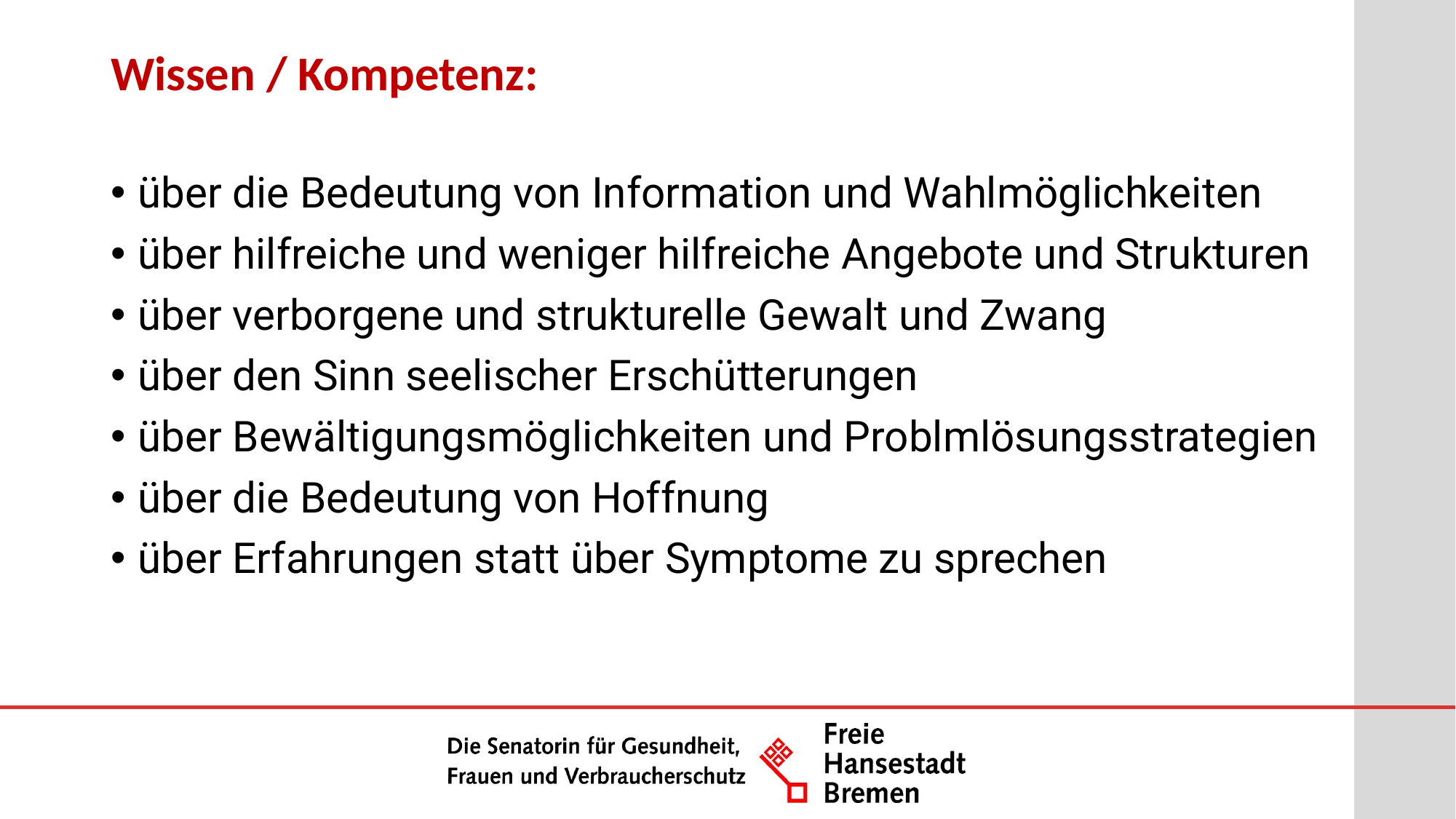

# Wissen / Kompetenz:
über die Bedeutung von Information und Wahlmöglichkeiten
über hilfreiche und weniger hilfreiche Angebote und Strukturen
über verborgene und strukturelle Gewalt und Zwang
über den Sinn seelischer Erschütterungen
über Bewältigungsmöglichkeiten und Problmlösungsstrategien
über die Bedeutung von Hoffnung
über Erfahrungen statt über Symptome zu sprechen